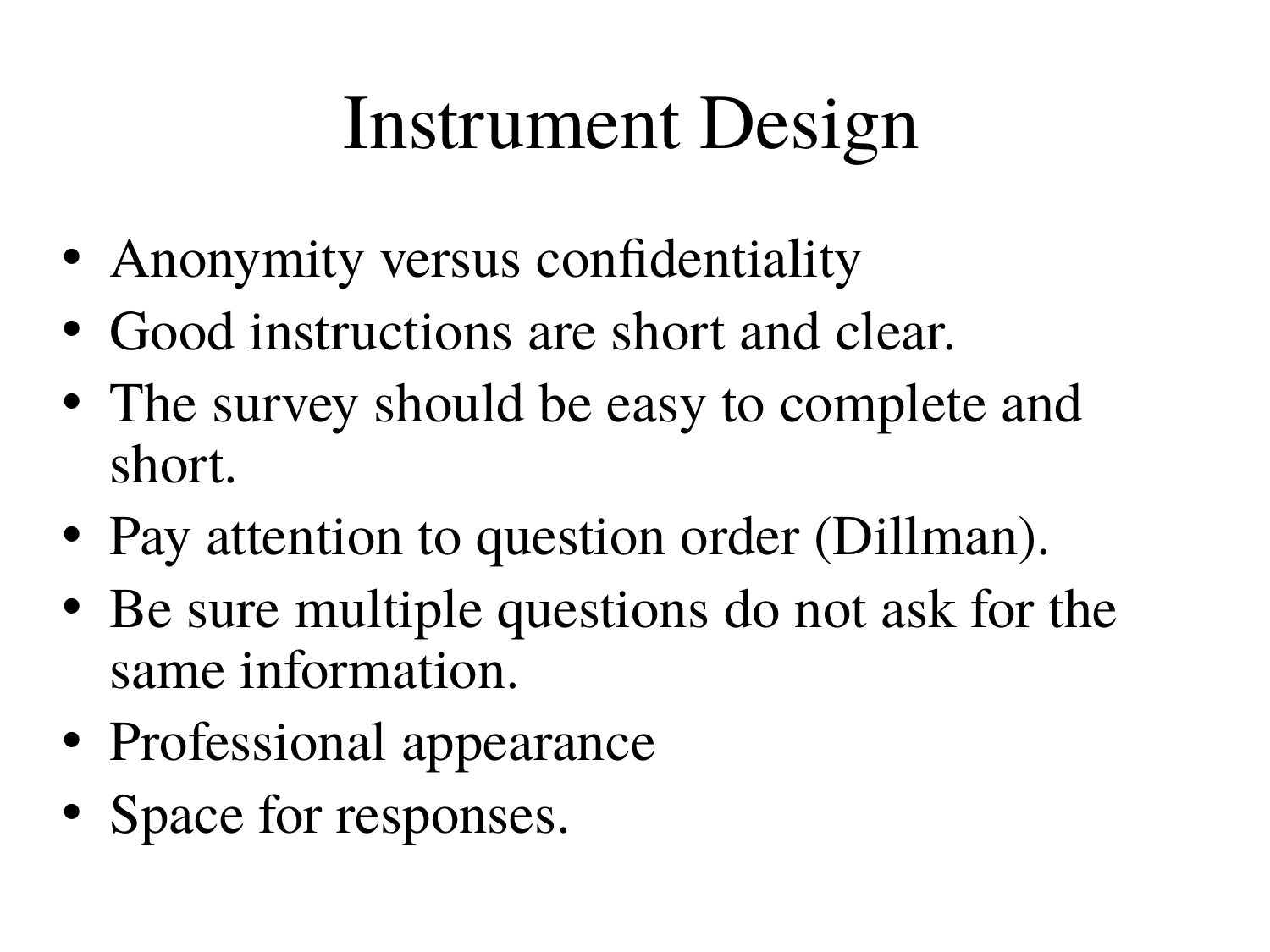

# Instrument Design
Anonymity versus confidentiality
Good instructions are short and clear.
The survey should be easy to complete and short.
Pay attention to question order (Dillman).
Be sure multiple questions do not ask for the same information.
Professional appearance
Space for responses.